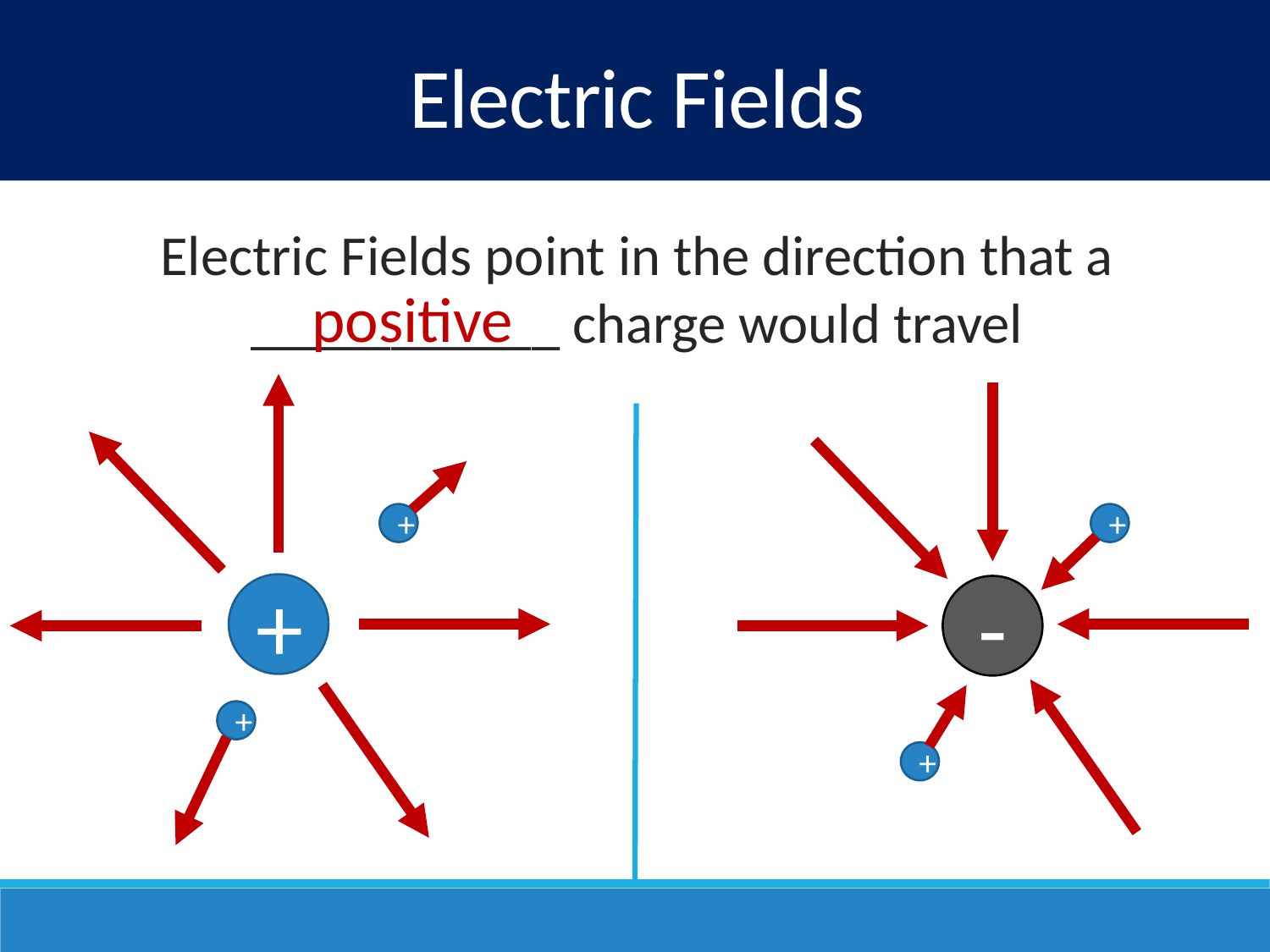

Electric Fields
Electric Fields point in the direction that a ___________ charge would travel
positive
+
+
+
-
+
+